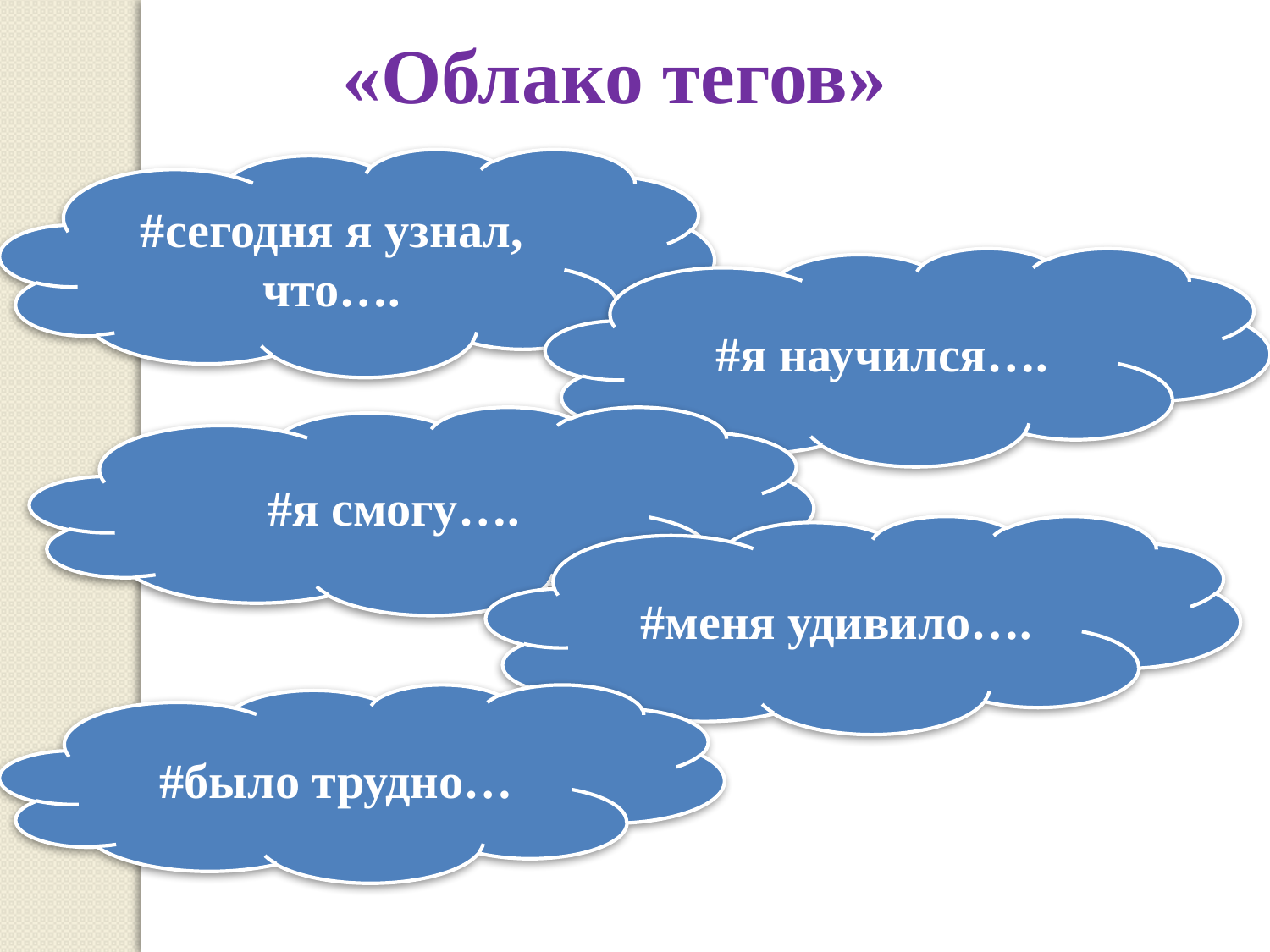

«Облако тегов»
#сегодня я узнал, что….
#я научился….
#я смогу….
#меня удивило….
#было трудно…